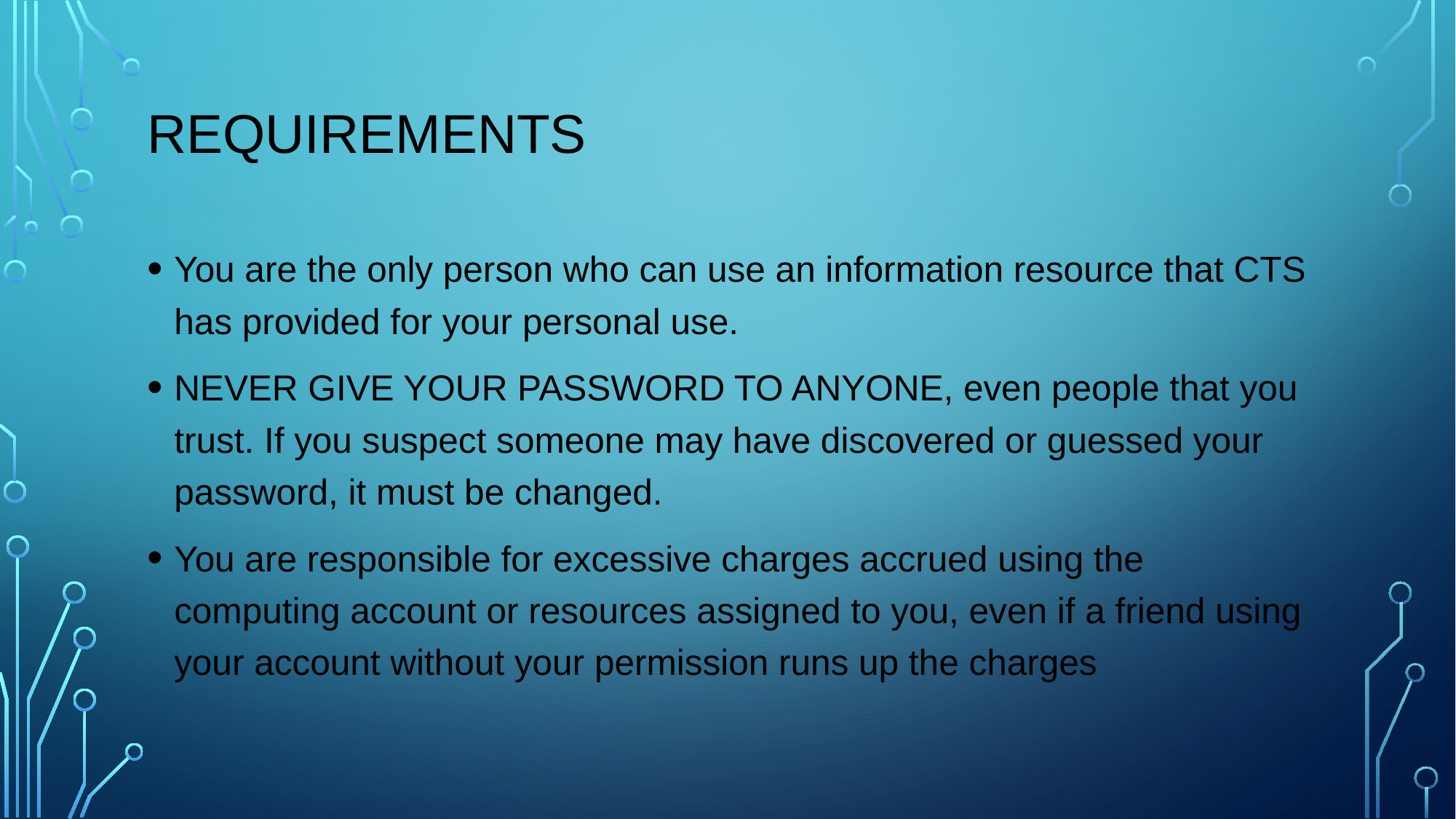

# Requirements
You are the only person who can use an information resource that CTS has provided for your personal use.
NEVER GIVE YOUR PASSWORD TO ANYONE, even people that you trust. If you suspect someone may have discovered or guessed your password, it must be changed.
You are responsible for excessive charges accrued using the computing account or resources assigned to you, even if a friend using your account without your permission runs up the charges